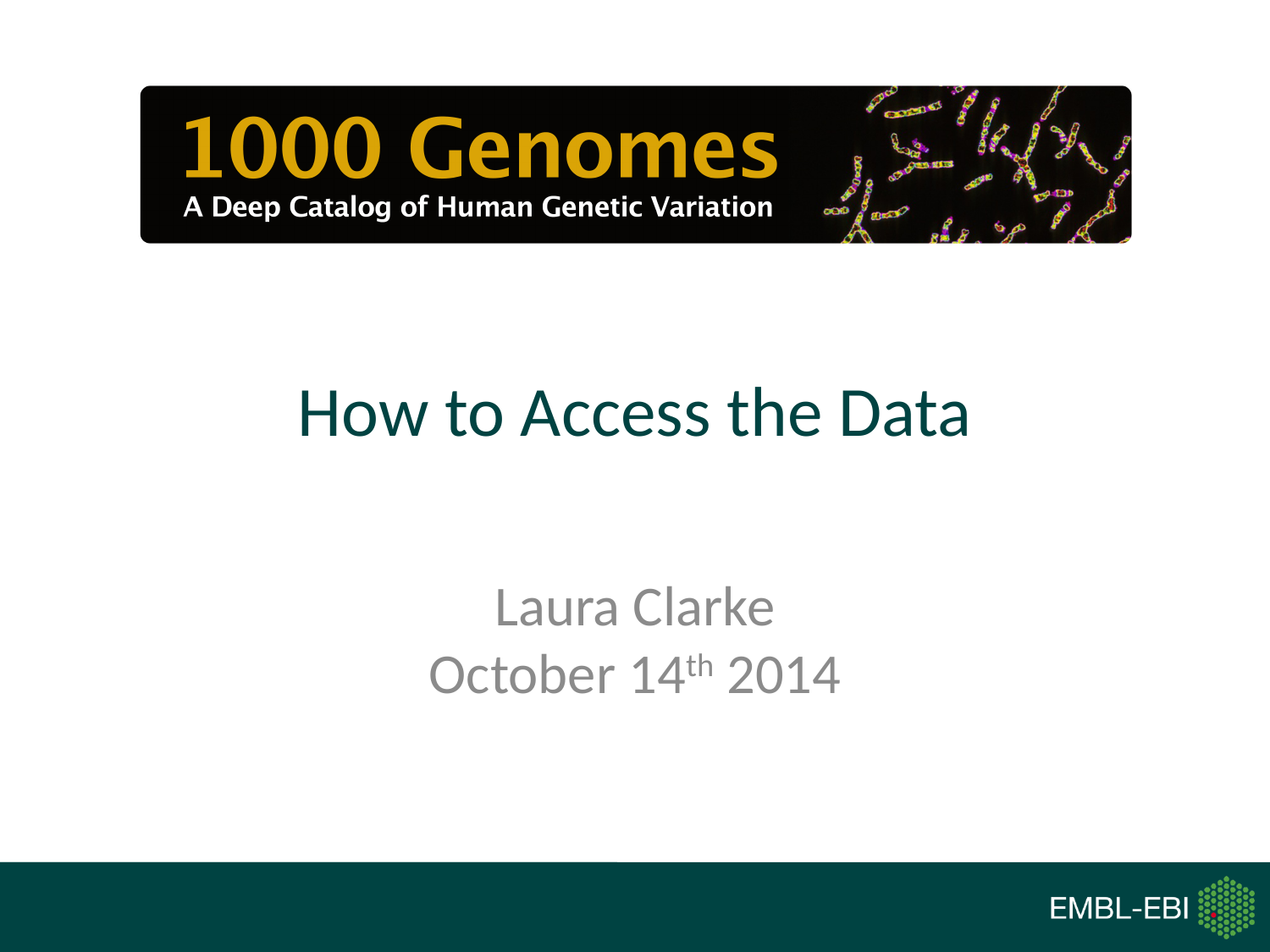

# How to Access the Data
Laura Clarke
October 14th 2014